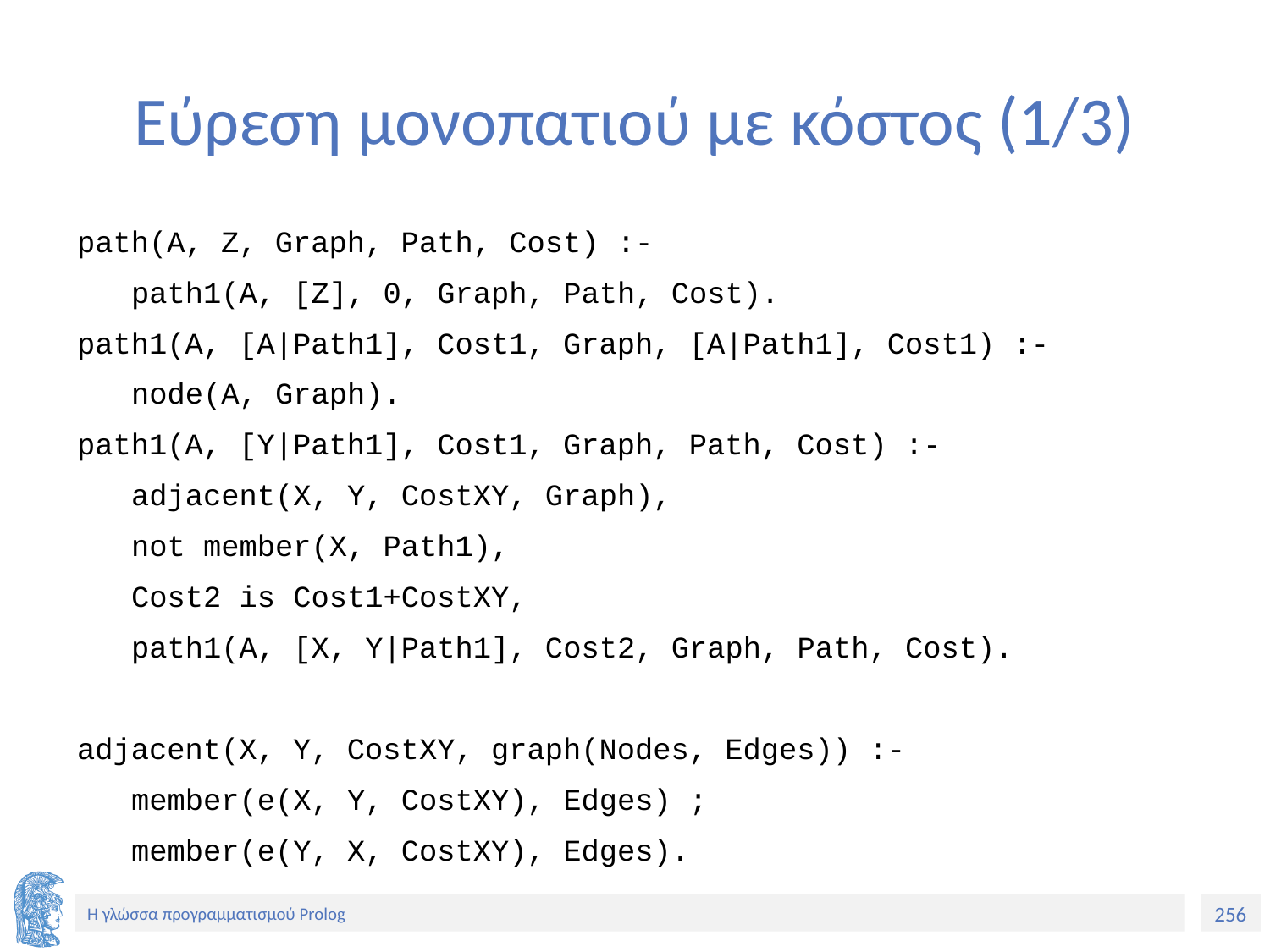

# Εύρεση μονοπατιού με κόστος (1/3)
path(A, Z, Graph, Path, Cost) :-
   path1(A, [Z], 0, Graph, Path, Cost).
path1(A, [A|Path1], Cost1, Graph, [A|Path1], Cost1) :-
   node(A, Graph).
path1(A, [Y|Path1], Cost1, Graph, Path, Cost) :-
   adjacent(X, Y, CostXY, Graph),
   not member(X, Path1),
   Cost2 is Cost1+CostXY,
   path1(A, [X, Y|Path1], Cost2, Graph, Path, Cost).

adjacent(X, Y, CostXY, graph(Nodes, Edges)) :-
   member(e(X, Y, CostXY), Edges) ;
   member(e(Y, X, CostXY), Edges).